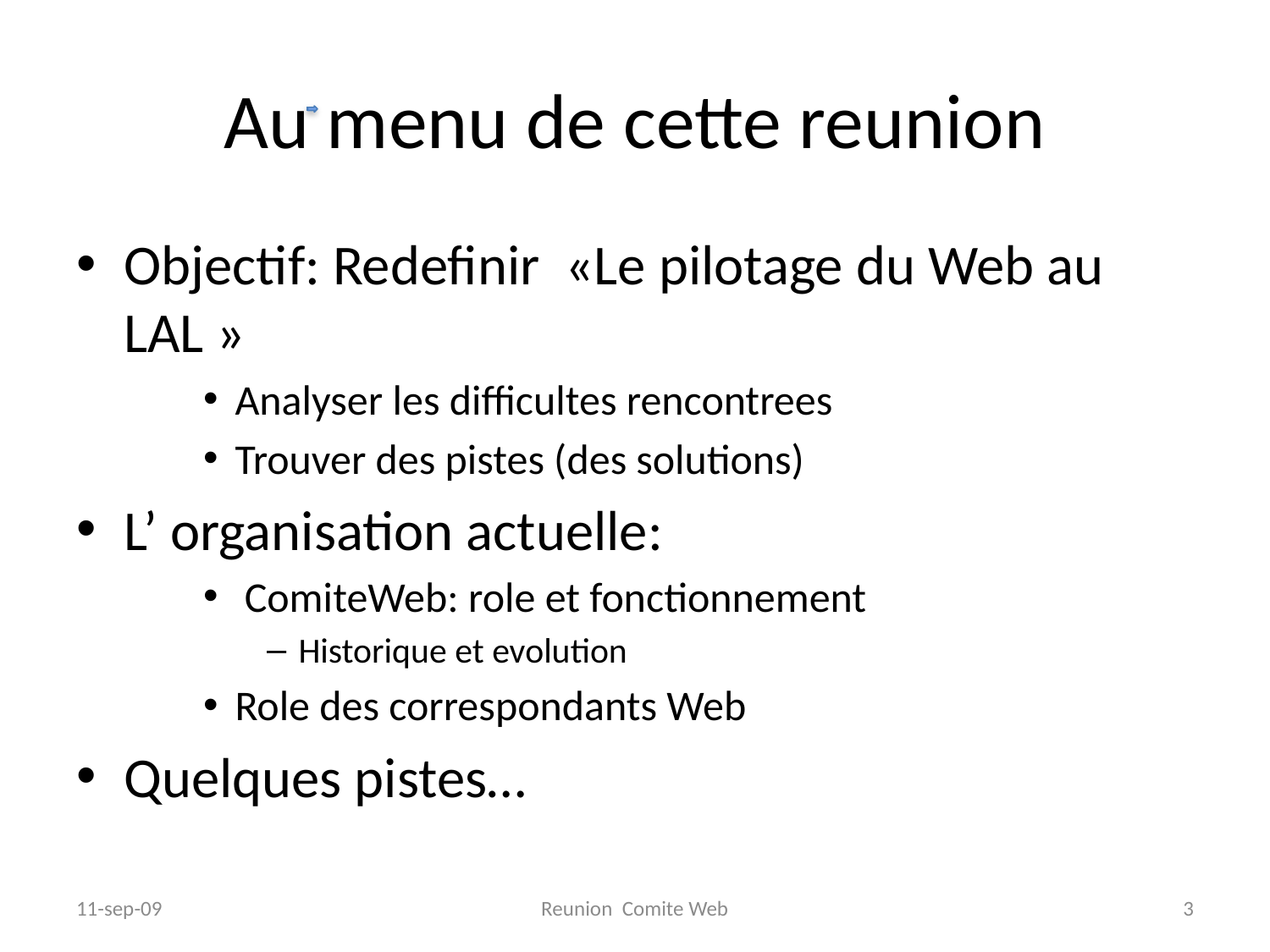

# Au menu de cette reunion

Objectif: Redefinir  «Le pilotage du Web au LAL »
Analyser les difficultes rencontrees
Trouver des pistes (des solutions)
L’ organisation actuelle:
 ComiteWeb: role et fonctionnement
Historique et evolution
Role des correspondants Web
Quelques pistes…
11-sep-09
Reunion  Comite Web
3